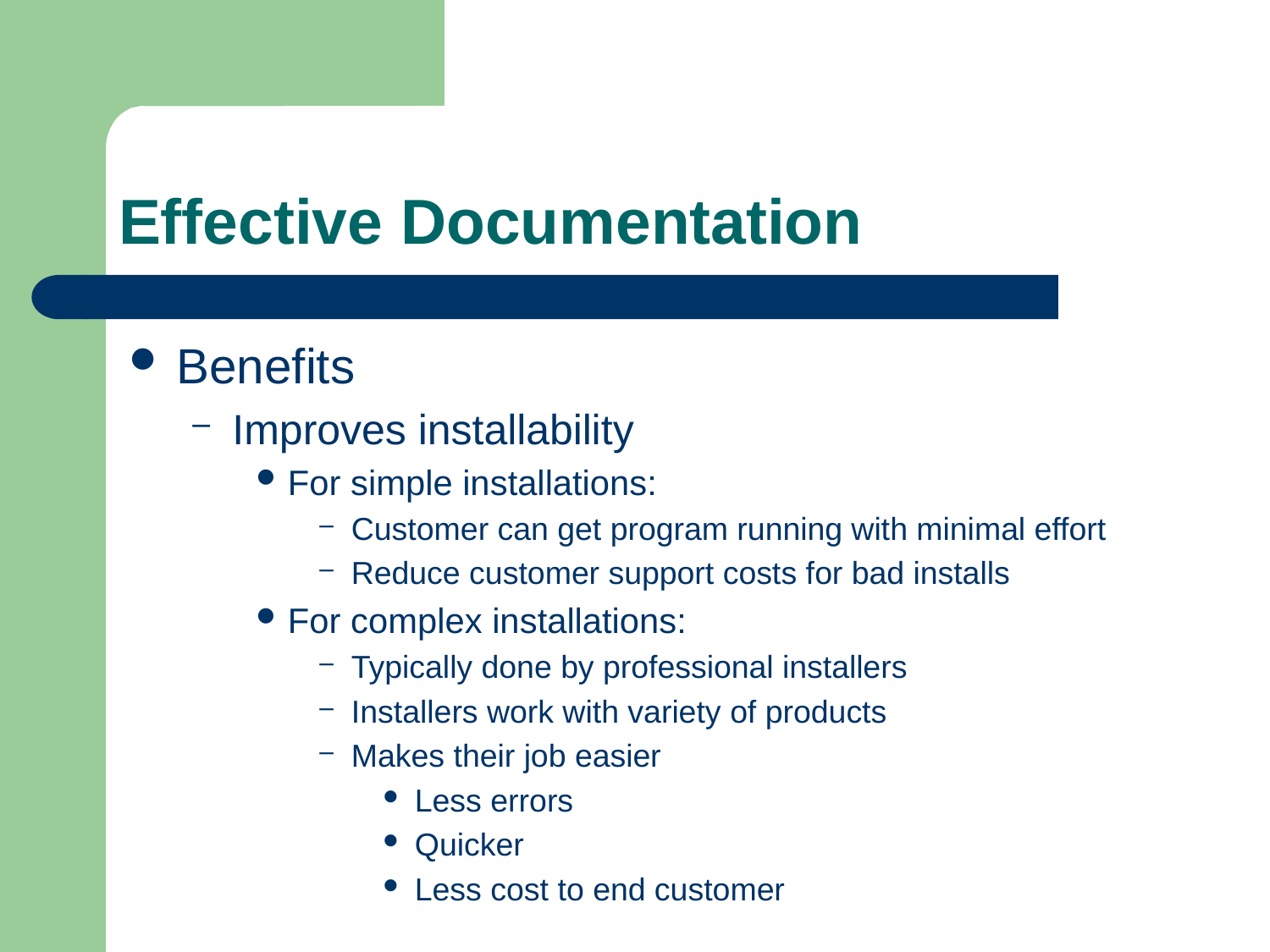

# Effective Documentation
Benefits
Improves installability
For simple installations:
Customer can get program running with minimal effort
Reduce customer support costs for bad installs
For complex installations:
Typically done by professional installers
Installers work with variety of products
Makes their job easier
Less errors
Quicker
Less cost to end customer